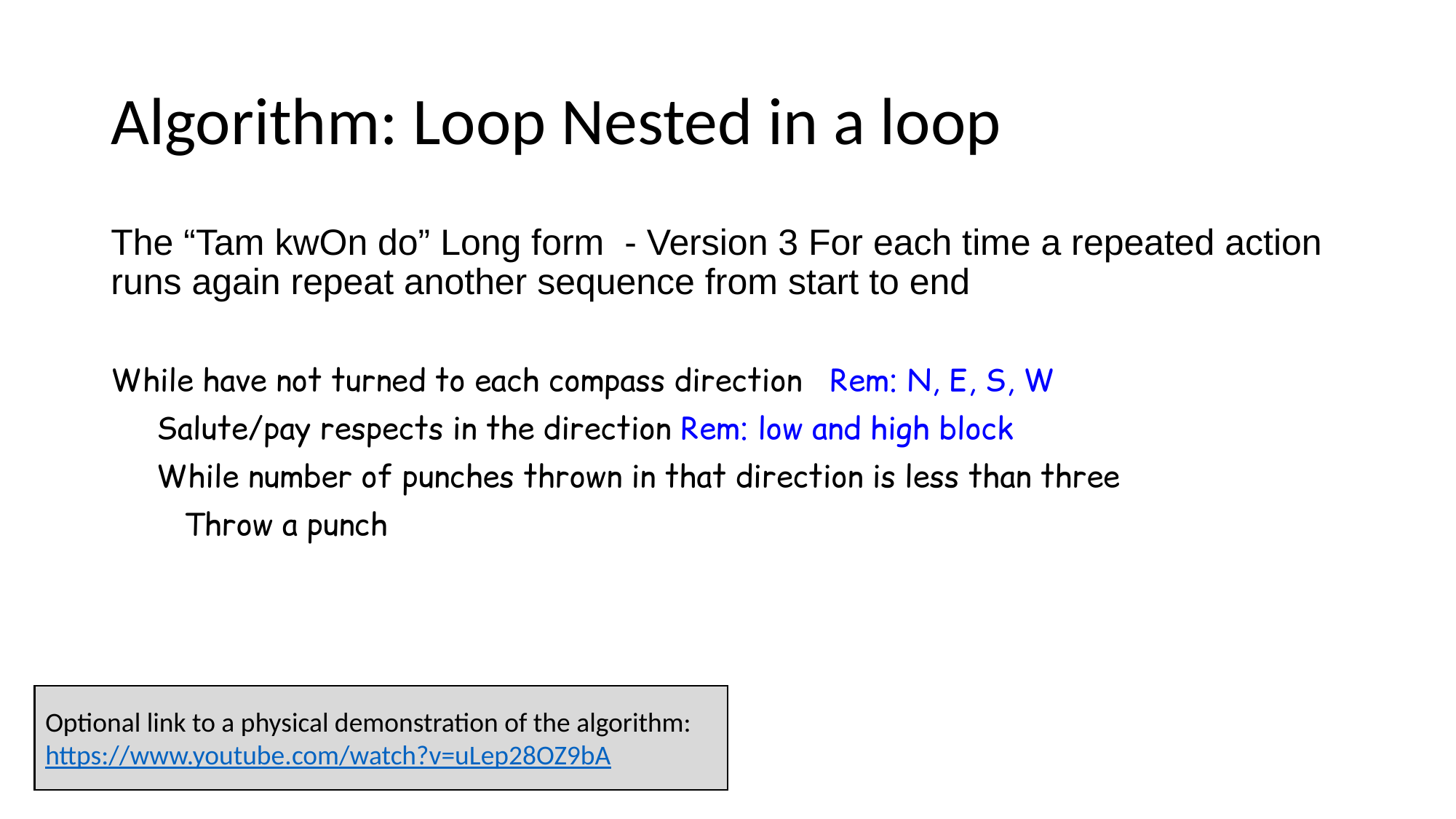

# Algorithm: Loop Nested in a loop
The “Tam kwOn do” Long form  - Version 3 For each time a repeated action runs again repeat another sequence from start to end

While have not turned to each compass direction   Rem: N, E, S, W
     Salute/pay respects in the direction Rem: low and high block
     While number of punches thrown in that direction is less than three
        Throw a punch
Optional link to a physical demonstration of the algorithm: https://www.youtube.com/watch?v=uLep28OZ9bA